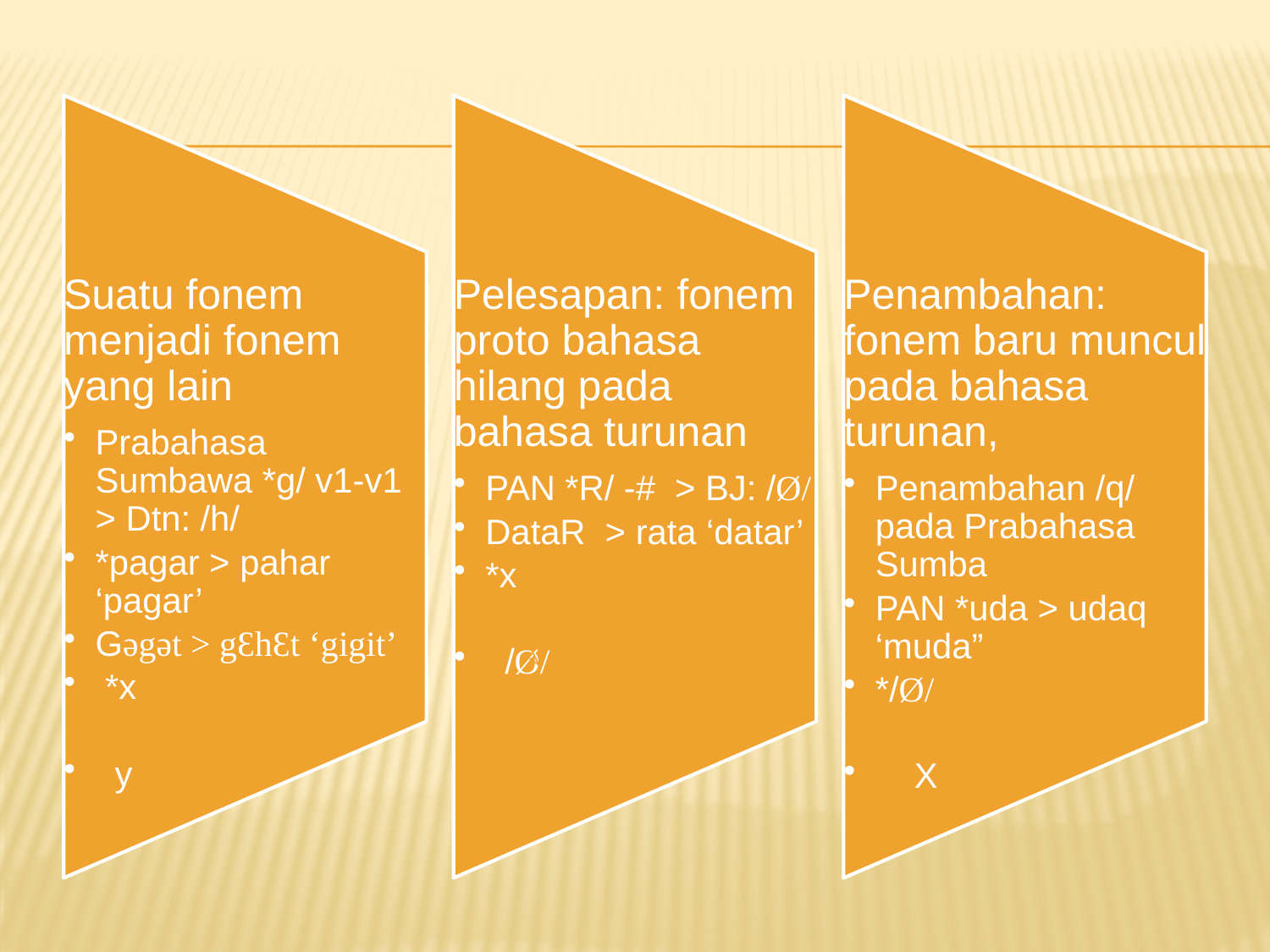

Suatu fonem menjadi fonem yang lain
Prabahasa Sumbawa *g/ v1-v1 > Dtn: /h/
*pagar > pahar ‘pagar’
Gǝgǝt > gƐhƐt ‘gigit’
 *x

  y
Pelesapan: fonem proto bahasa hilang pada  bahasa turunan
PAN *R/ -#  > BJ: /Ø/
DataR  > rata ‘datar’
*x

  /Ø/

Penambahan: fonem baru muncul pada bahasa turunan,
Penambahan /q/ pada Prabahasa Sumba
PAN *uda > udaq ‘muda”
*/Ø/

    X